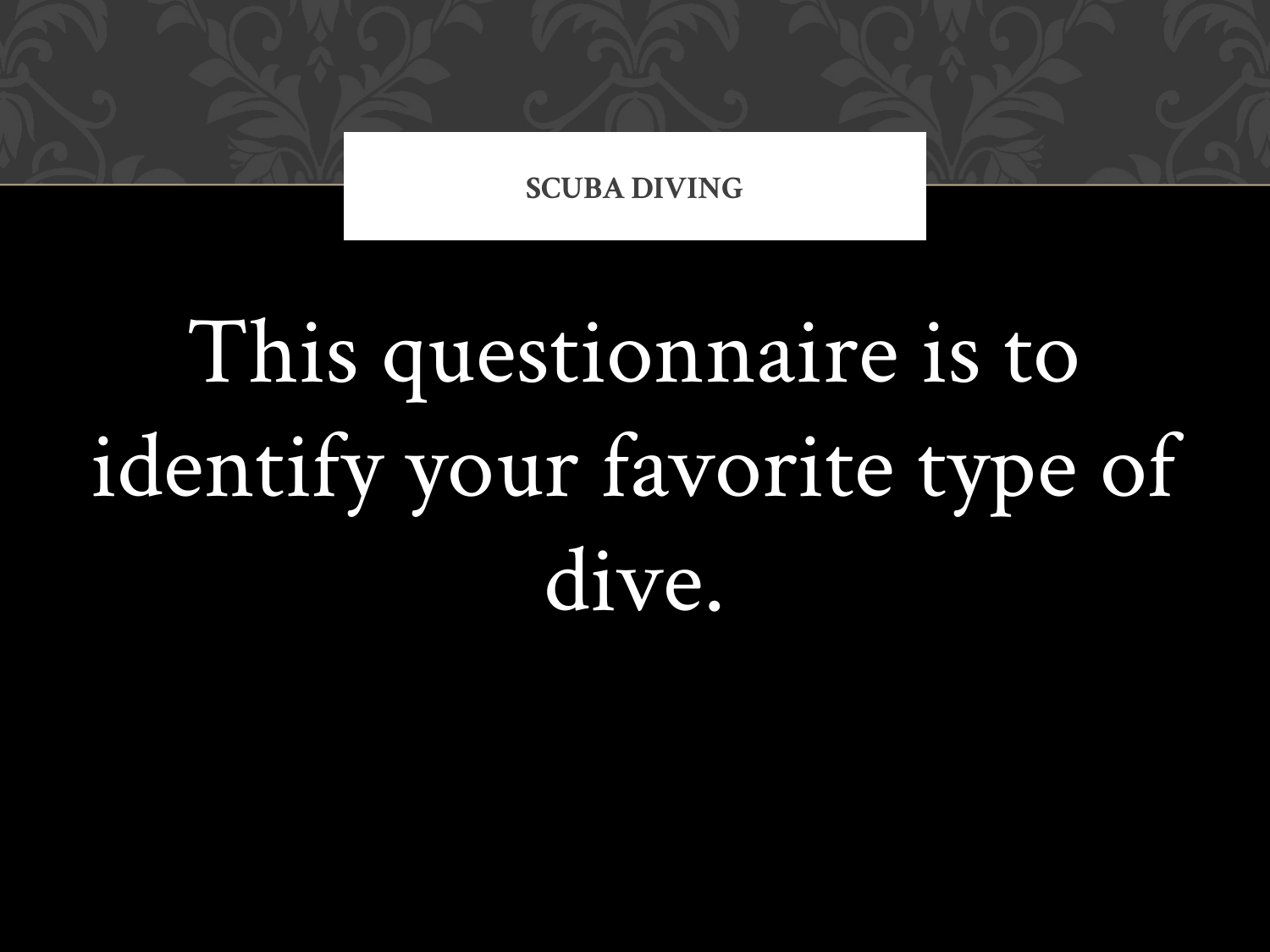

# SCUBA DIVING
This questionnaire is to identify your favorite type of dive.